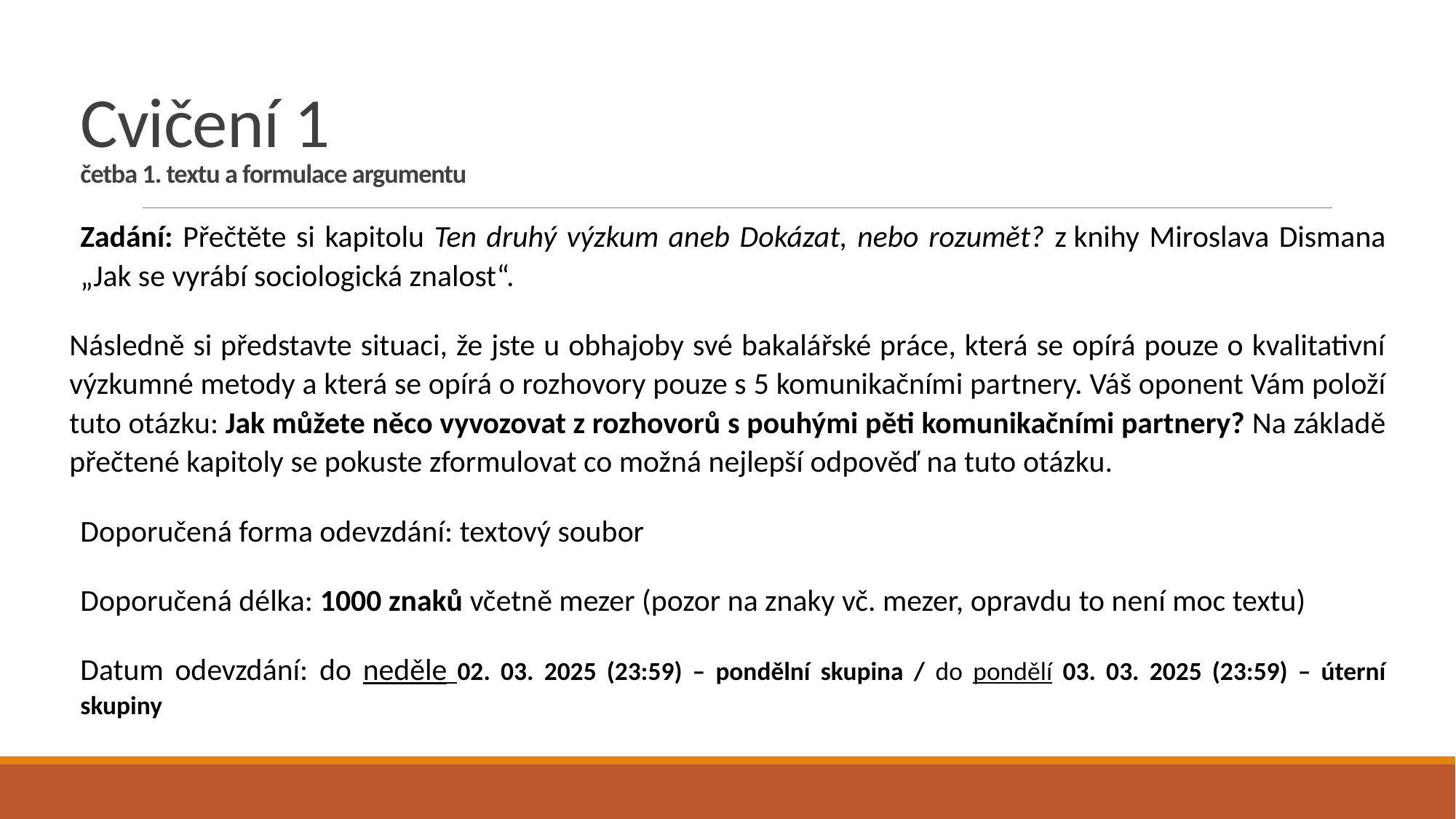

# Cvičení 1 četba 1. textu a formulace argumentu
Zadání: Přečtěte si kapitolu Ten druhý výzkum aneb Dokázat, nebo rozumět? z knihy Miroslava Dismana „Jak se vyrábí sociologická znalost“.
Následně si představte situaci, že jste u obhajoby své bakalářské práce, která se opírá pouze o kvalitativní výzkumné metody a která se opírá o rozhovory pouze s 5 komunikačními partnery. Váš oponent Vám položí tuto otázku: Jak můžete něco vyvozovat z rozhovorů s pouhými pěti komunikačními partnery? Na základě přečtené kapitoly se pokuste zformulovat co možná nejlepší odpověď na tuto otázku.
Doporučená forma odevzdání: textový soubor
Doporučená délka: 1000 znaků včetně mezer (pozor na znaky vč. mezer, opravdu to není moc textu)
Datum odevzdání: do neděle 02. 03. 2025 (23:59) – pondělní skupina / do pondělí 03. 03. 2025 (23:59) – úterní skupiny